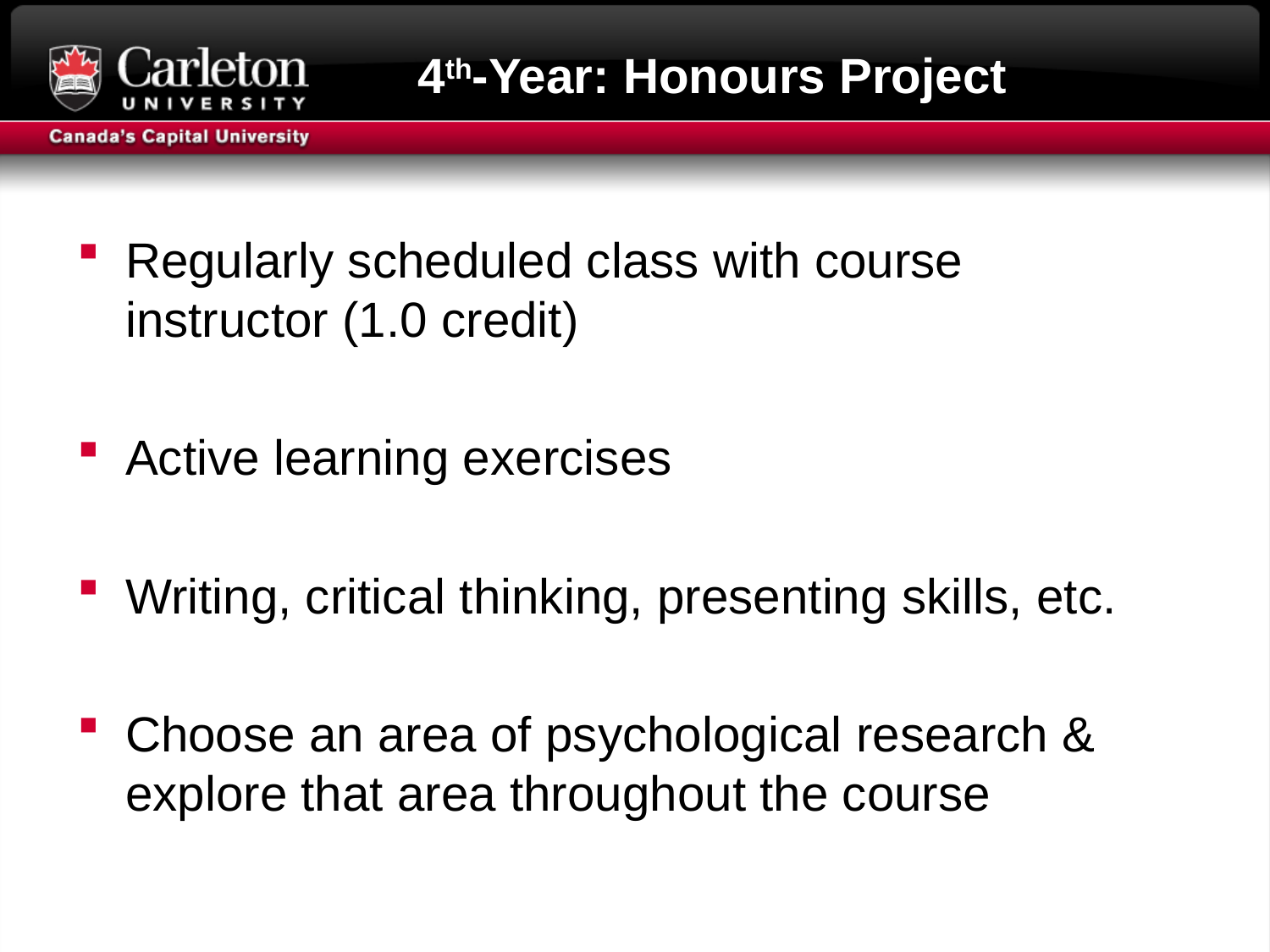

# 4th-Year: Honours Project
Regularly scheduled class with course instructor (1.0 credit)

Active learning exercises

Writing, critical thinking, presenting skills, etc.

Choose an area of psychological research & explore that area throughout the course